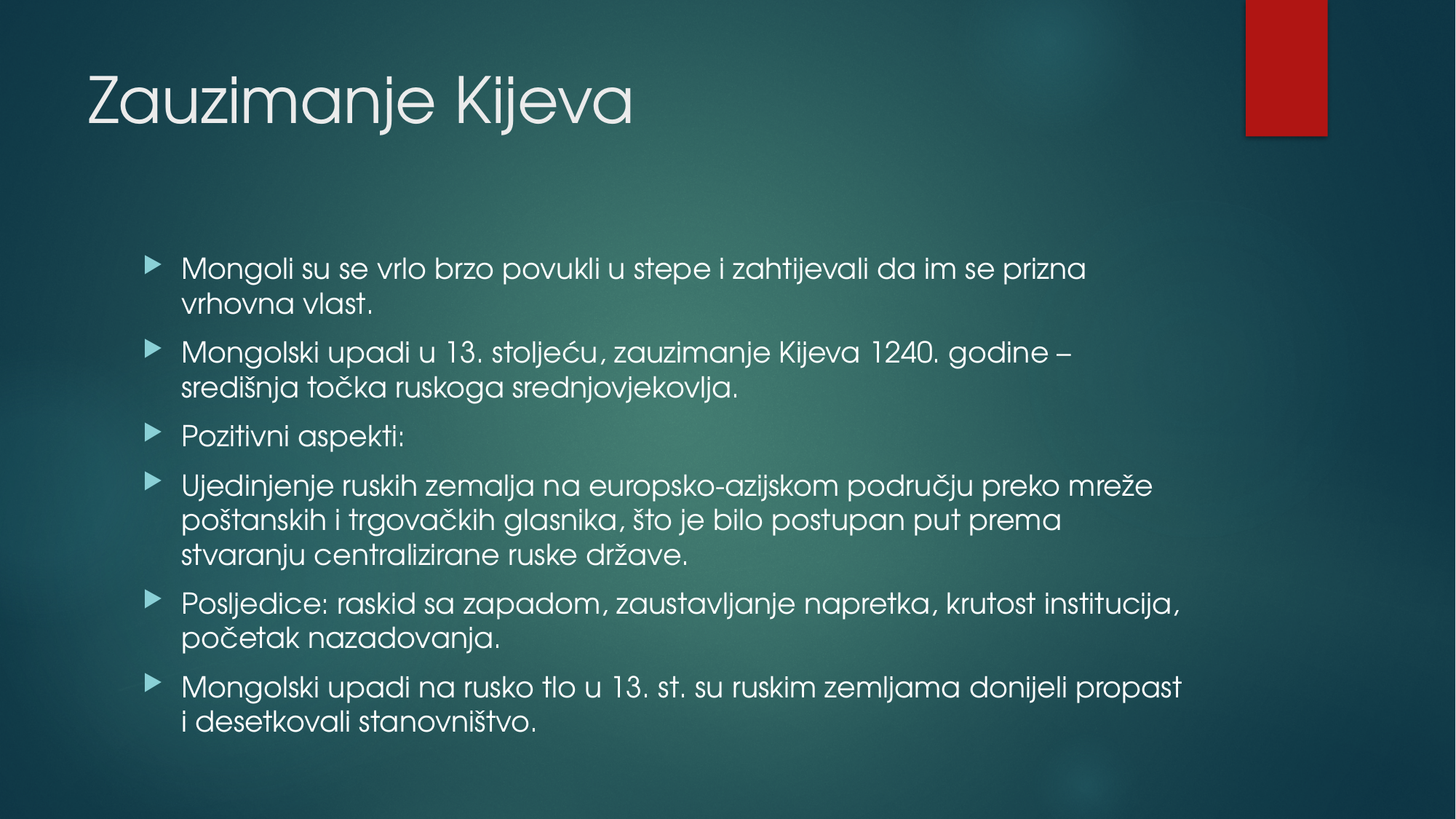

# Zauzimanje Kijeva
Mongoli su se vrlo brzo povukli u stepe i zahtijevali da im se prizna vrhovna vlast.
Mongolski upadi u 13. stoljeću, zauzimanje Kijeva 1240. godine – središnja točka ruskoga srednjovjekovlja.
Pozitivni aspekti:
Ujedinjenje ruskih zemalja na europsko-azijskom području preko mreže poštanskih i trgovačkih glasnika, što je bilo postupan put prema stvaranju centralizirane ruske države.
Posljedice: raskid sa zapadom, zaustavljanje napretka, krutost institucija, početak nazadovanja.
Mongolski upadi na rusko tlo u 13. st. su ruskim zemljama donijeli propast i desetkovali stanovništvo.